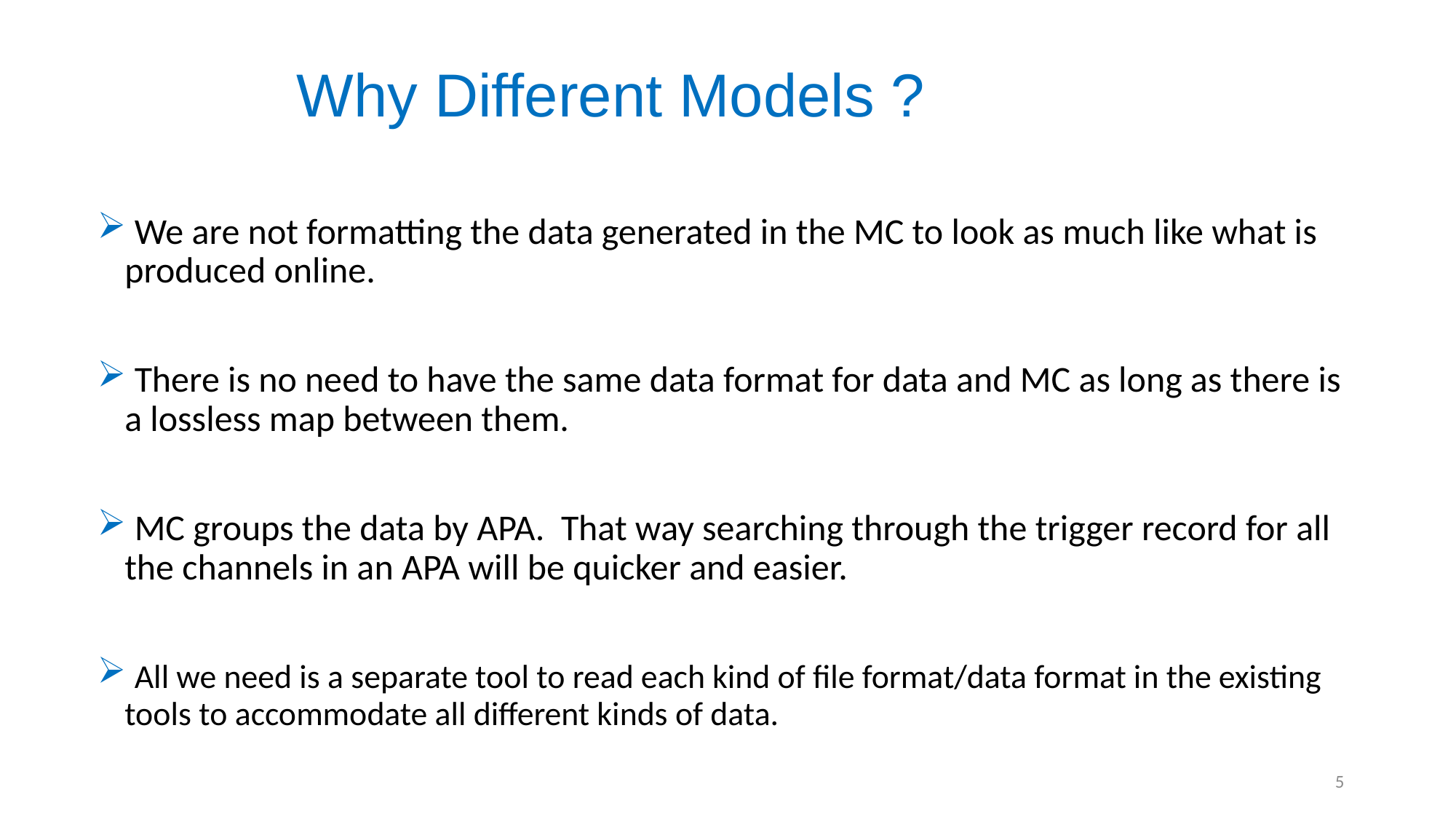

# Why Different Models ?
 We are not formatting the data generated in the MC to look as much like what is produced online.

 There is no need to have the same data format for data and MC as long as there is a lossless map between them.

 MC groups the data by APA.  That way searching through the trigger record for all the channels in an APA will be quicker and easier.

 All we need is a separate tool to read each kind of file format/data format in the existing tools to accommodate all different kinds of data.
5